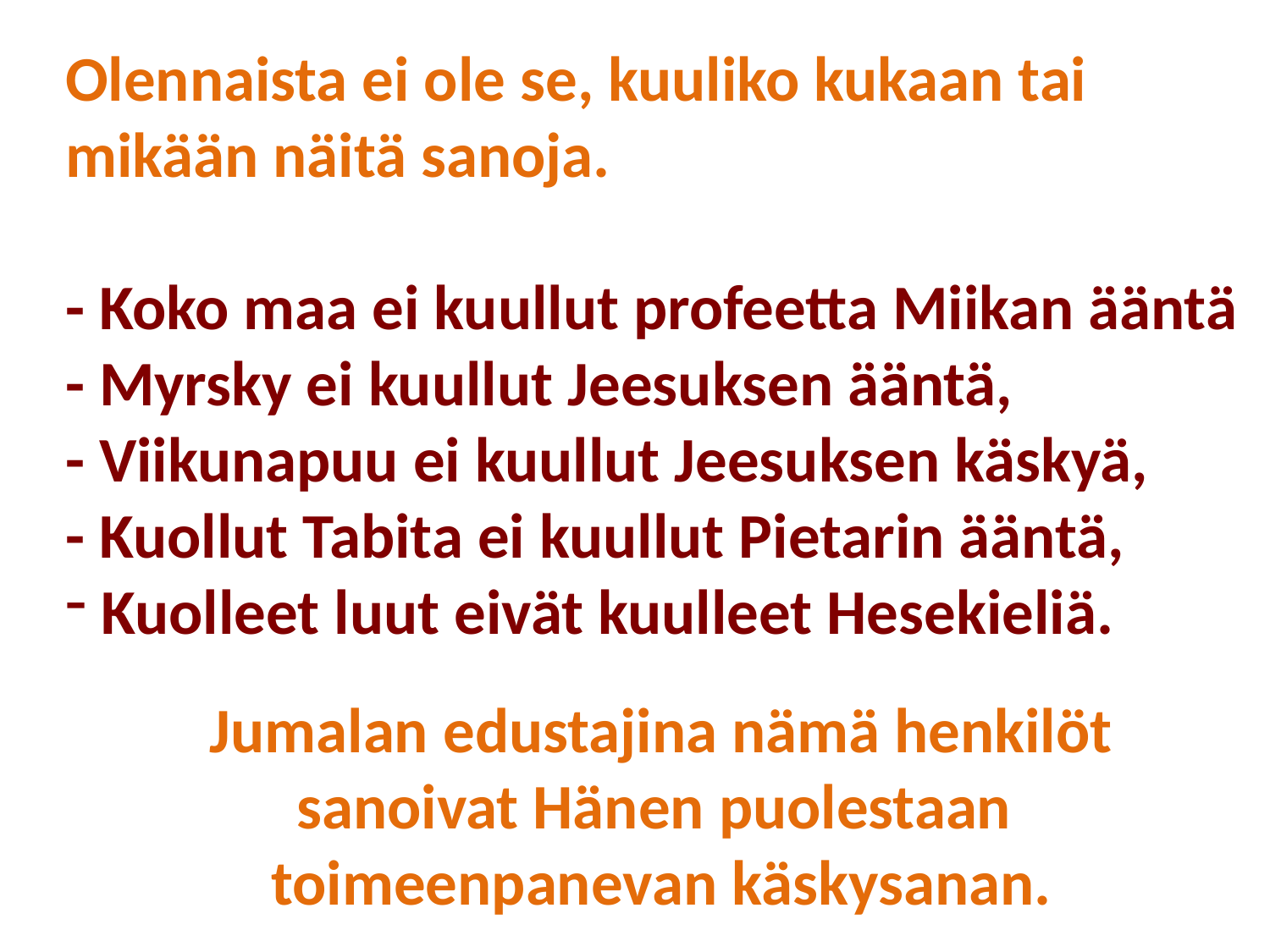

Olennaista ei ole se, kuuliko kukaan tai mikään näitä sanoja.

- Koko maa ei kuullut profeetta Miikan ääntä
- Myrsky ei kuullut Jeesuksen ääntä,
- Viikunapuu ei kuullut Jeesuksen käskyä,
- Kuollut Tabita ei kuullut Pietarin ääntä,
 Kuolleet luut eivät kuulleet Hesekieliä.

Jumalan edustajina nämä henkilöt
sanoivat Hänen puolestaan
toimeenpanevan käskysanan.